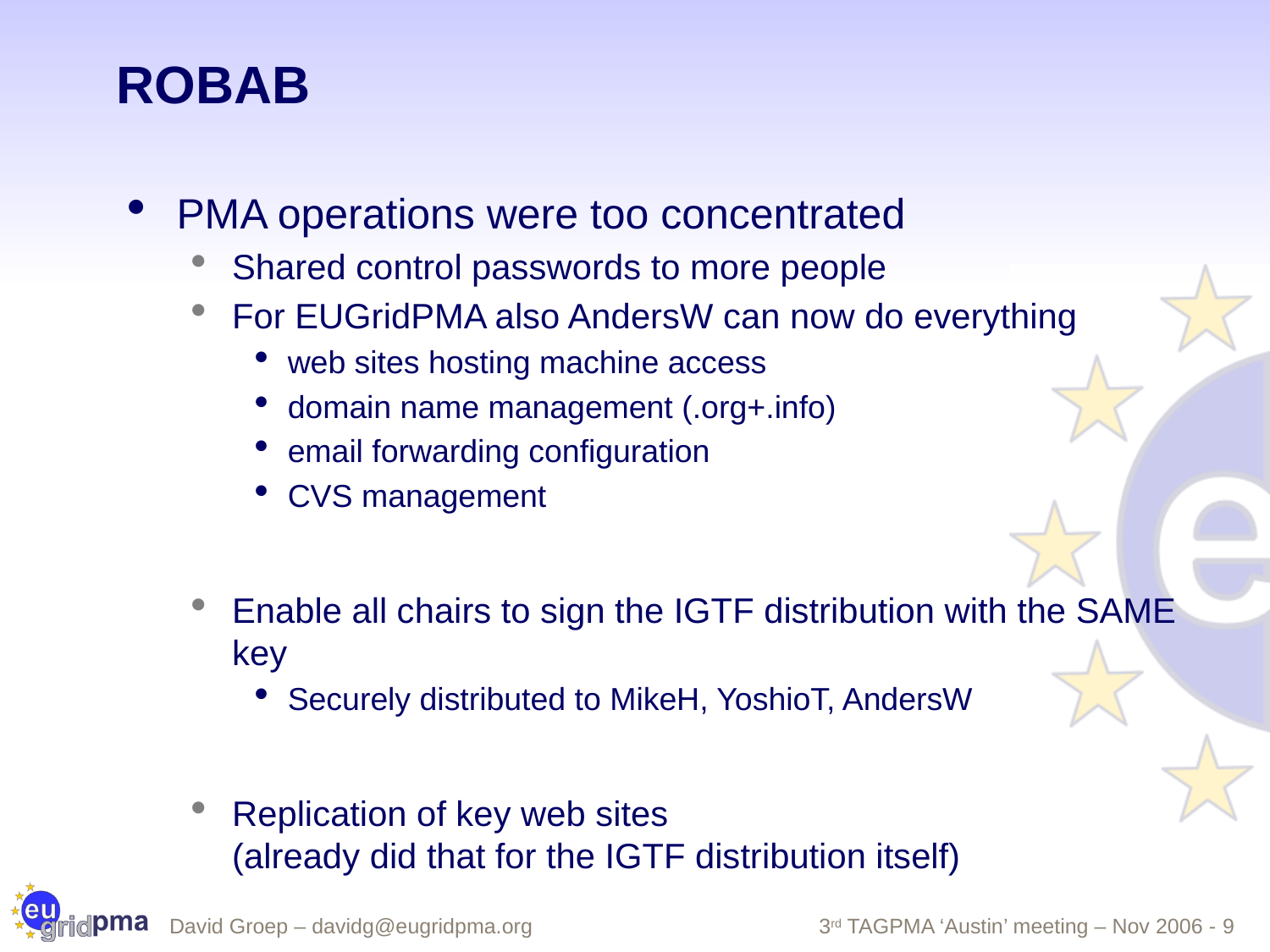

# ROBAB
PMA operations were too concentrated
Shared control passwords to more people
For EUGridPMA also AndersW can now do everything
web sites hosting machine access
domain name management (.org+.info)
email forwarding configuration
CVS management

Enable all chairs to sign the IGTF distribution with the SAME key
Securely distributed to MikeH, YoshioT, AndersW

Replication of key web sites
(already did that for the IGTF distribution itself)